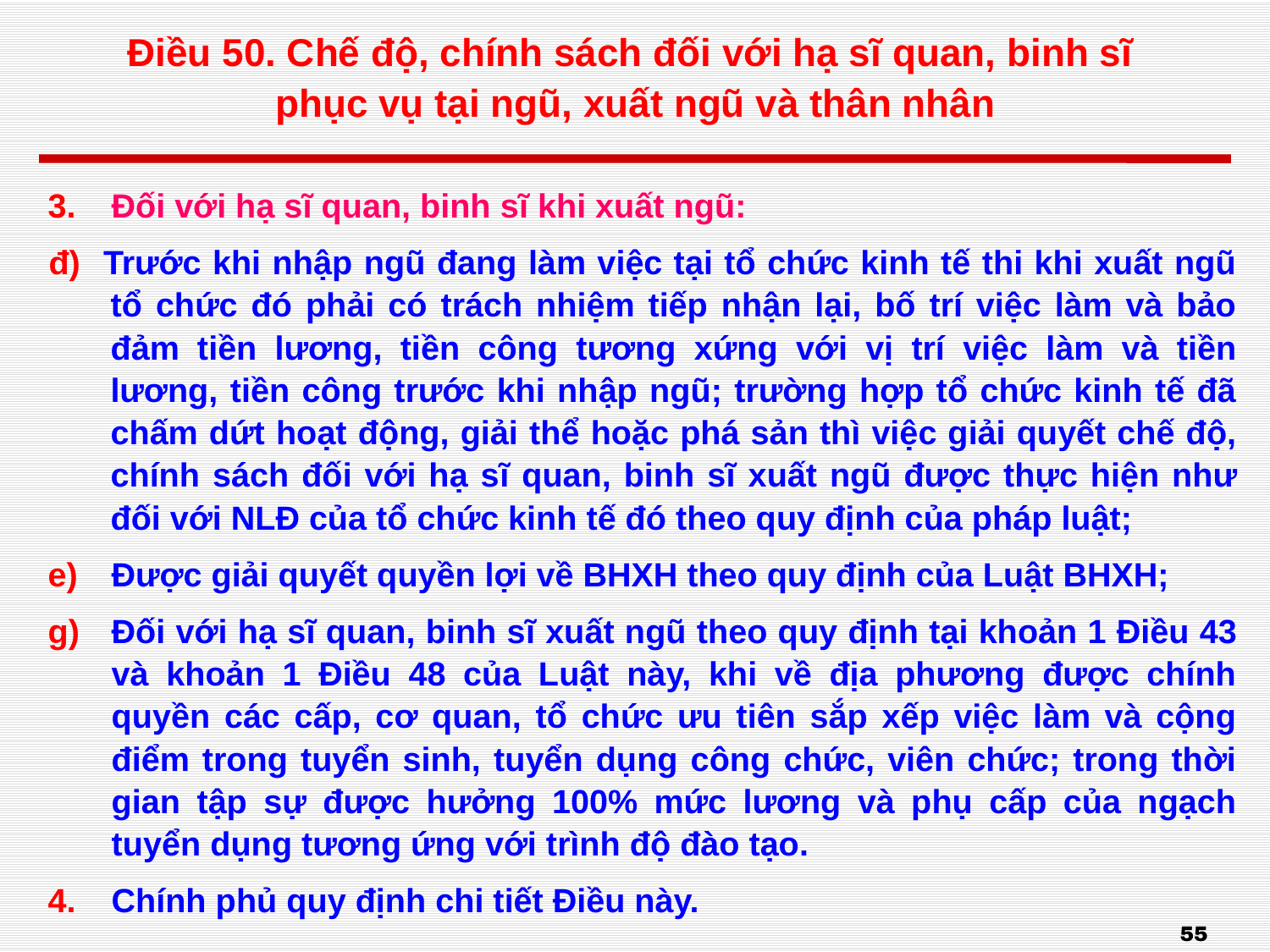

# Điều 50. Chế độ, chính sách đối với hạ sĩ quan, binh sĩ phục vụ tại ngũ, xuất ngũ và thân nhân
Đối với hạ sĩ quan, binh sĩ khi xuất ngũ:
đ)  Trước khi nhập ngũ đang làm việc tại tổ chức kinh tế thi khi xuất ngũ tổ chức đó phải có trách nhiệm tiếp nhận lại, bố trí việc làm và bảo đảm tiền lương, tiền công tương xứng với vị trí việc làm và tiền lương, tiền công trước khi nhập ngũ; trường hợp tổ chức kinh tế đã chấm dứt hoạt động, giải thể hoặc phá sản thì việc giải quyết chế độ, chính sách đối với hạ sĩ quan, binh sĩ xuất ngũ được thực hiện như đối với NLĐ của tổ chức kinh tế đó theo quy định của pháp luật;
Được giải quyết quyền lợi về BHXH theo quy định của Luật BHXH;
Đối với hạ sĩ quan, binh sĩ xuất ngũ theo quy định tại khoản 1 Điều 43 và khoản 1 Điều 48 của Luật này, khi về địa phương được chính quyền các cấp, cơ quan, tổ chức ưu tiên sắp xếp việc làm và cộng điểm trong tuyển sinh, tuyển dụng công chức, viên chức; trong thời gian tập sự được hưởng 100% mức lương và phụ cấp của ngạch tuyển dụng tương ứng với trình độ đào tạo.
Chính phủ quy định chi tiết Điều này.